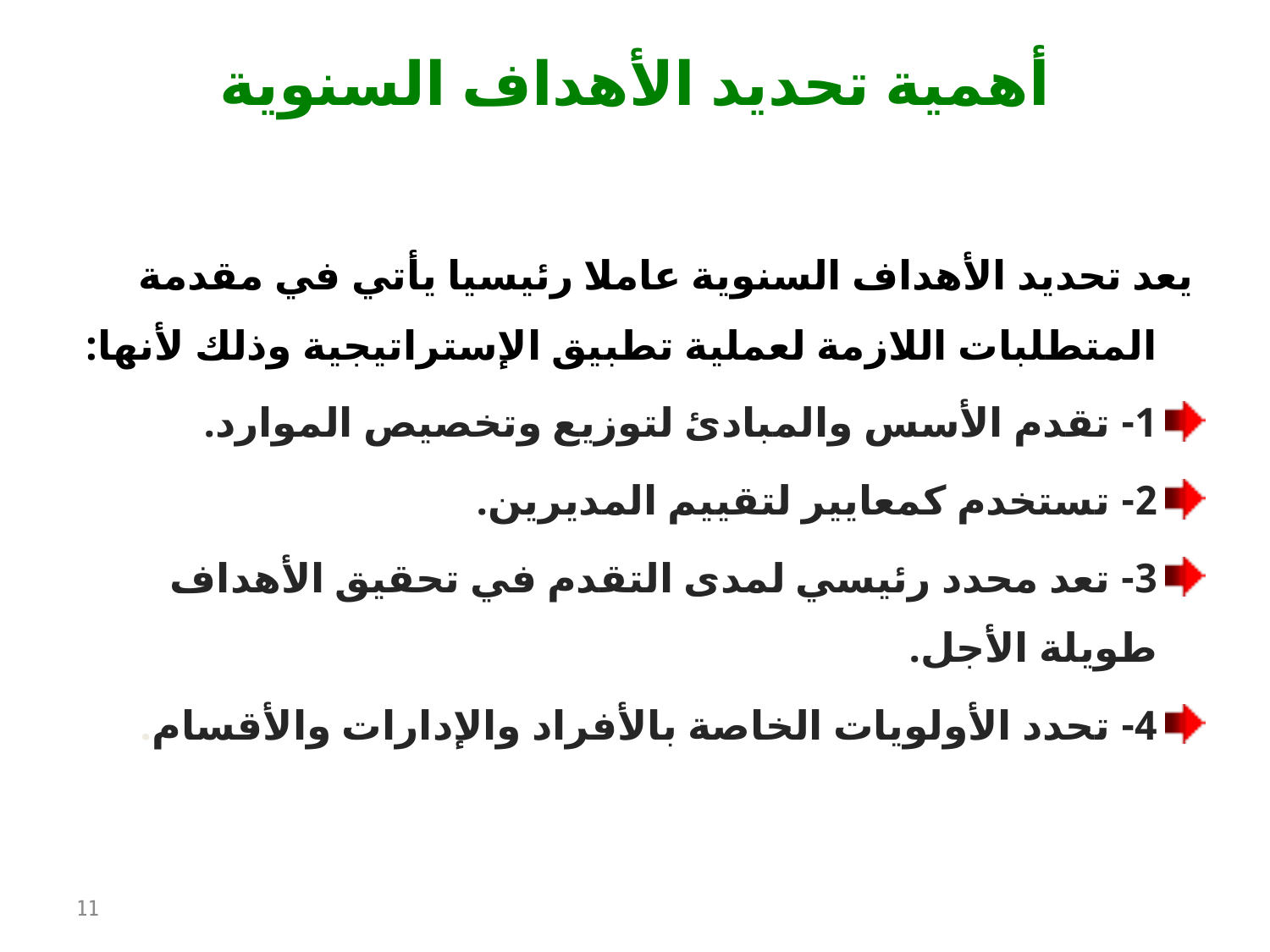

# أهمية تحديد الأهداف السنوية
يعد تحديد الأهداف السنوية عاملا رئيسيا يأتي في مقدمة المتطلبات اللازمة لعملية تطبيق الإستراتيجية وذلك لأنها:
1- تقدم الأسس والمبادئ لتوزيع وتخصيص الموارد.
2- تستخدم كمعايير لتقييم المديرين.
3- تعد محدد رئيسي لمدى التقدم في تحقيق الأهداف طويلة الأجل.
4- تحدد الأولويات الخاصة بالأفراد والإدارات والأقسام.

11